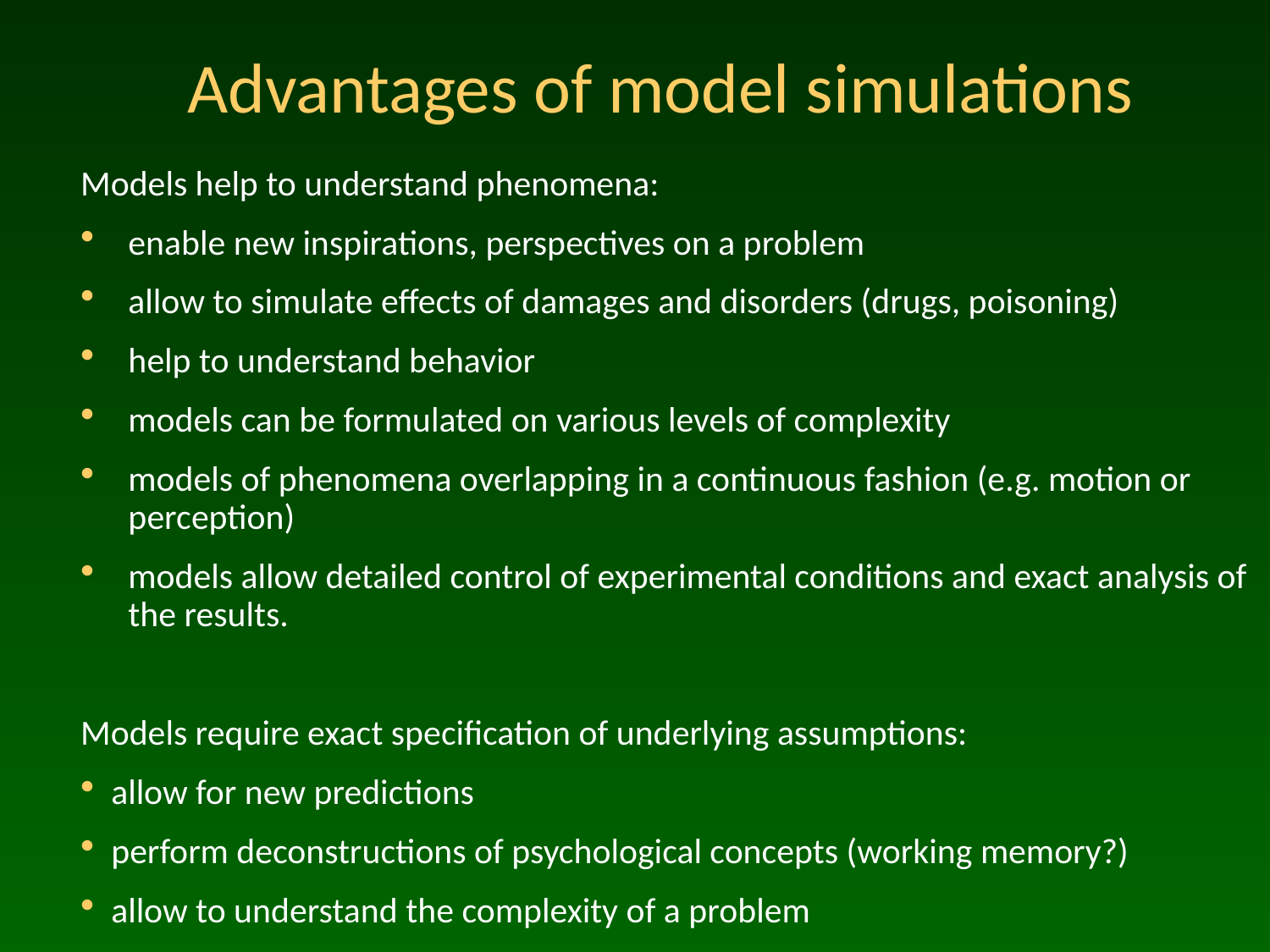

# Advantages of model simulations
Models help to understand phenomena:
enable new inspirations, perspectives on a problem
allow to simulate effects of damages and disorders (drugs, poisoning)
help to understand behavior
models can be formulated on various levels of complexity
models of phenomena overlapping in a continuous fashion (e.g. motion or perception)
models allow detailed control of experimental conditions and exact analysis of the results.

Models require exact specification of underlying assumptions:
  allow for new predictions
  perform deconstructions of psychological concepts (working memory?)
  allow to understand the complexity of a problem
  allow for simplifications enabling analysis of a complex system
  provide a uniform, cohesive plan of action